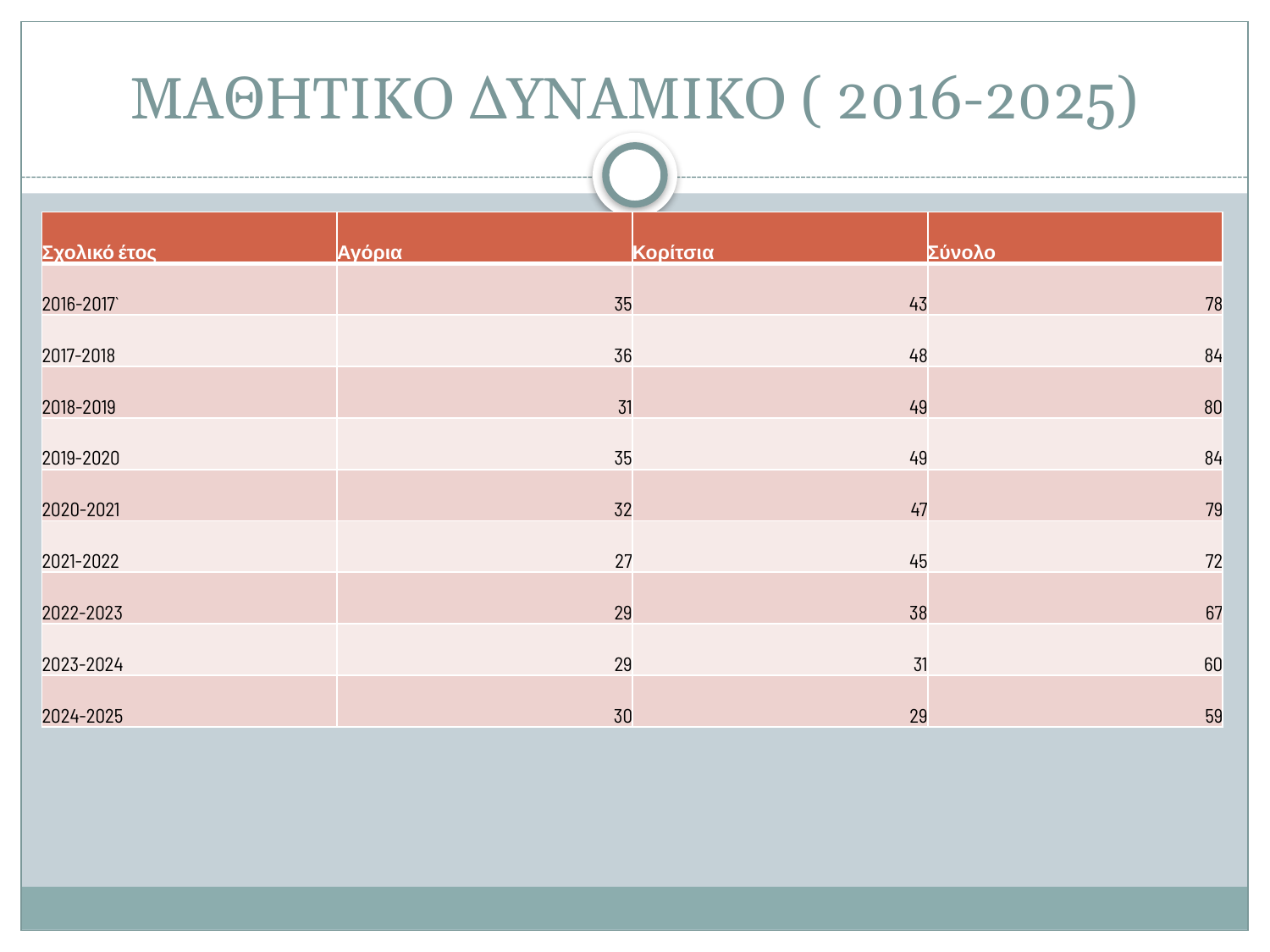

# ΜΑΘΗΤΙΚΟ ΔΥΝΑΜΙΚΟ ( 2016-2025)
| Σχολικό έτος | Αγόρια | Κορίτσια | Σύνολο |
| --- | --- | --- | --- |
| 2016-2017` | 35 | 43 | 78 |
| 2017-2018 | 36 | 48 | 84 |
| 2018-2019 | 31 | 49 | 80 |
| 2019-2020 | 35 | 49 | 84 |
| 2020-2021 | 32 | 47 | 79 |
| 2021-2022 | 27 | 45 | 72 |
| 2022-2023 | 29 | 38 | 67 |
| 2023-2024 | 29 | 31 | 60 |
| 2024-2025 | 30 | 29 | 59 |